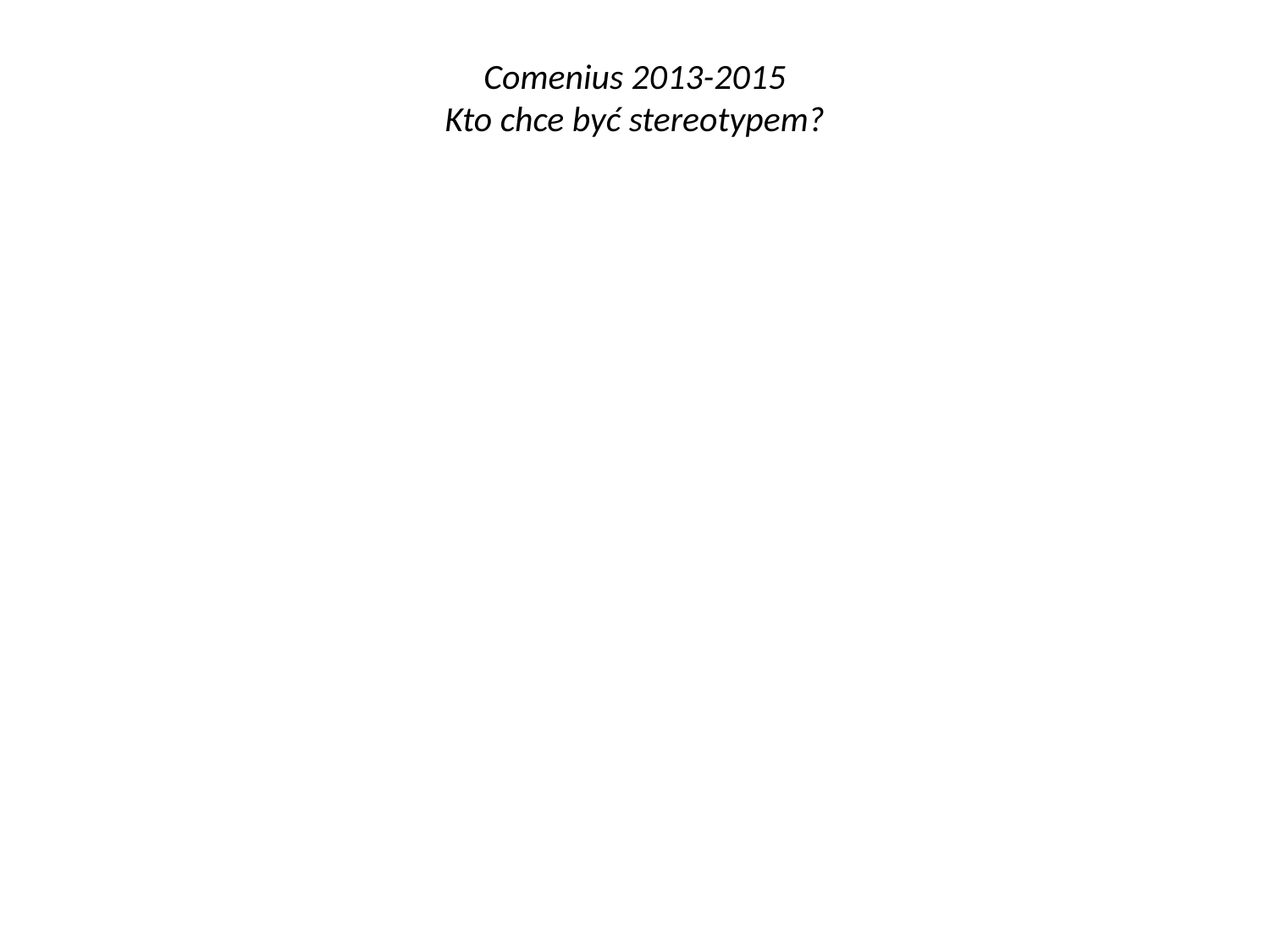

# Comenius 2013-2015 Kto chce być stereotypem?